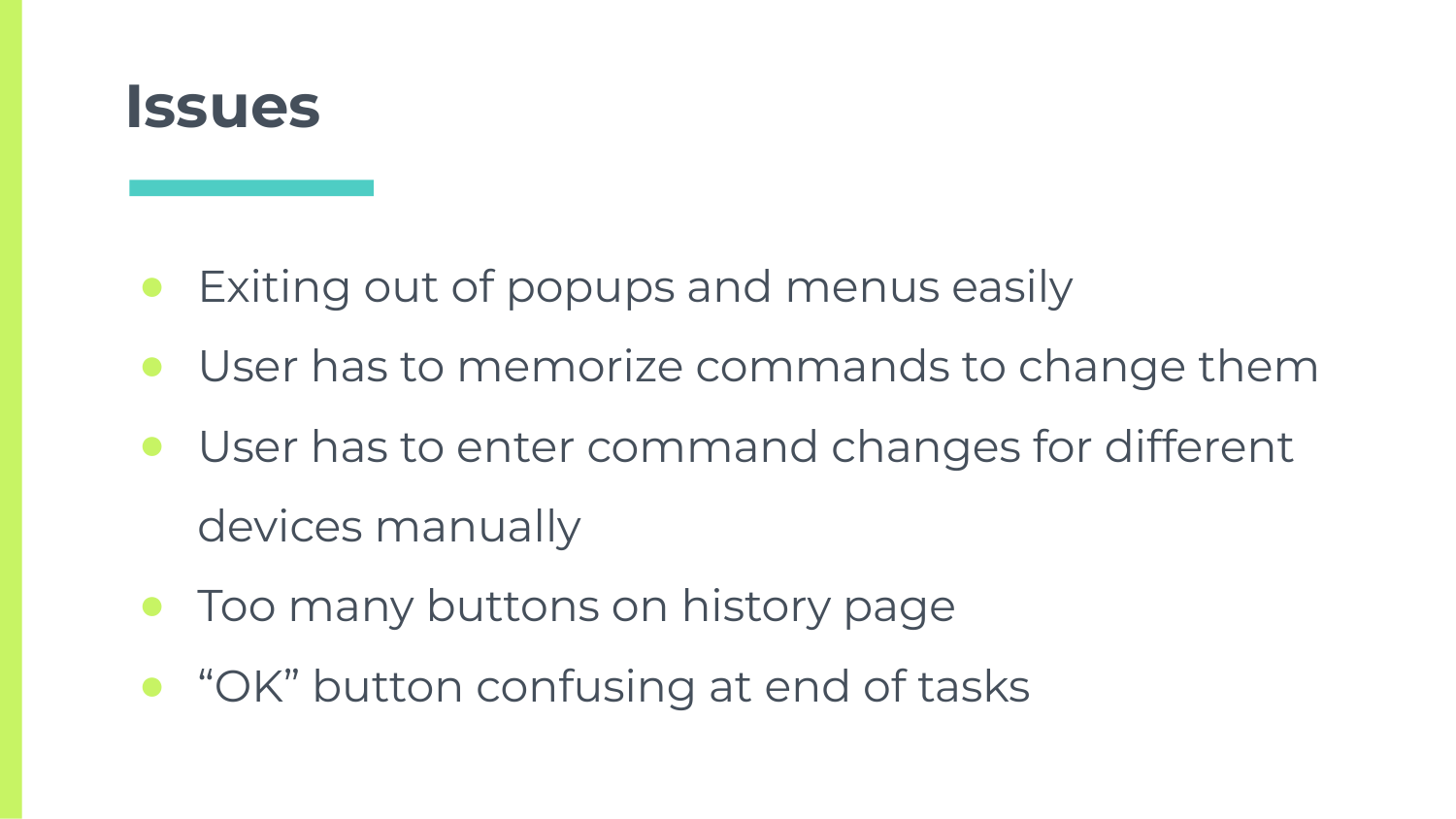

# Issues
Exiting out of popups and menus easily
User has to memorize commands to change them
User has to enter command changes for different devices manually
Too many buttons on history page
“OK” button confusing at end of tasks